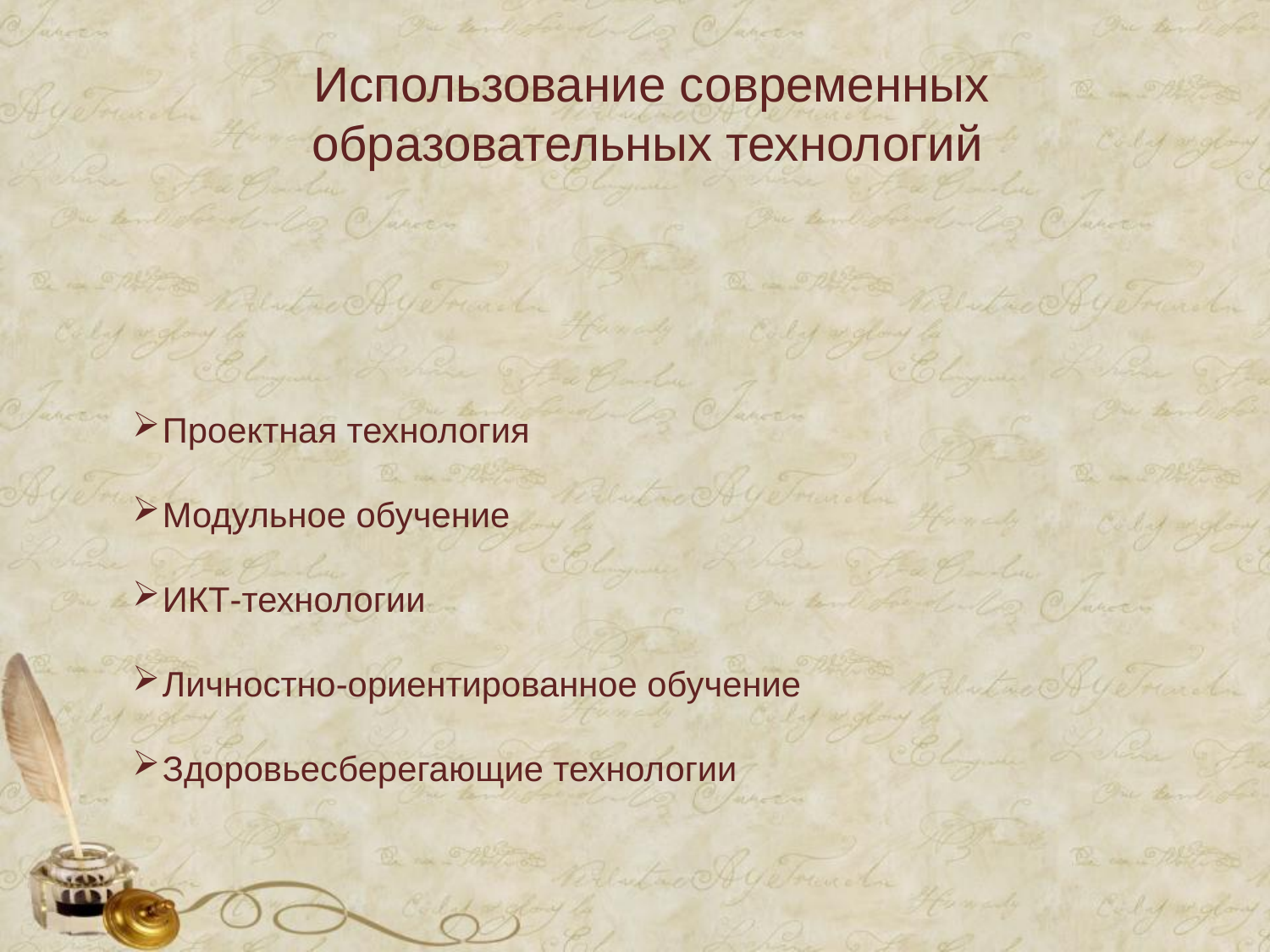

Использование современных образовательных технологий

Проектная технология

Модульное обучение

ИКТ-технологии

Личностно-ориентированное обучение

Здоровьесберегающие технологии